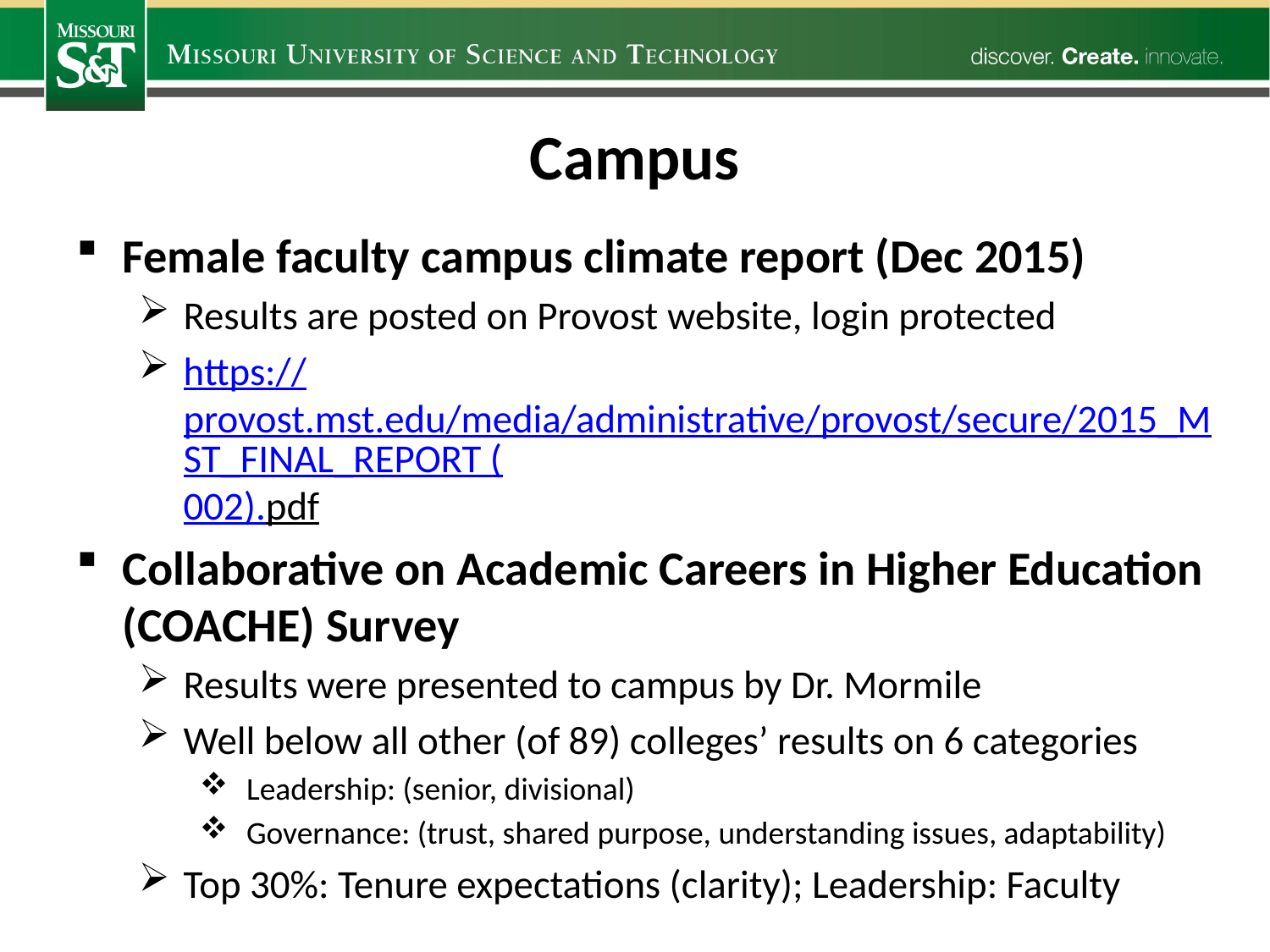

# Campus
Female faculty campus climate report (Dec 2015)
Results are posted on Provost website, login protected
https://provost.mst.edu/media/administrative/provost/secure/2015_MST_FINAL_REPORT (002).pdf
Collaborative on Academic Careers in Higher Education (COACHE) Survey
Results were presented to campus by Dr. Mormile
Well below all other (of 89) colleges’ results on 6 categories
Leadership: (senior, divisional)
Governance: (trust, shared purpose, understanding issues, adaptability)
Top 30%: Tenure expectations (clarity); Leadership: Faculty